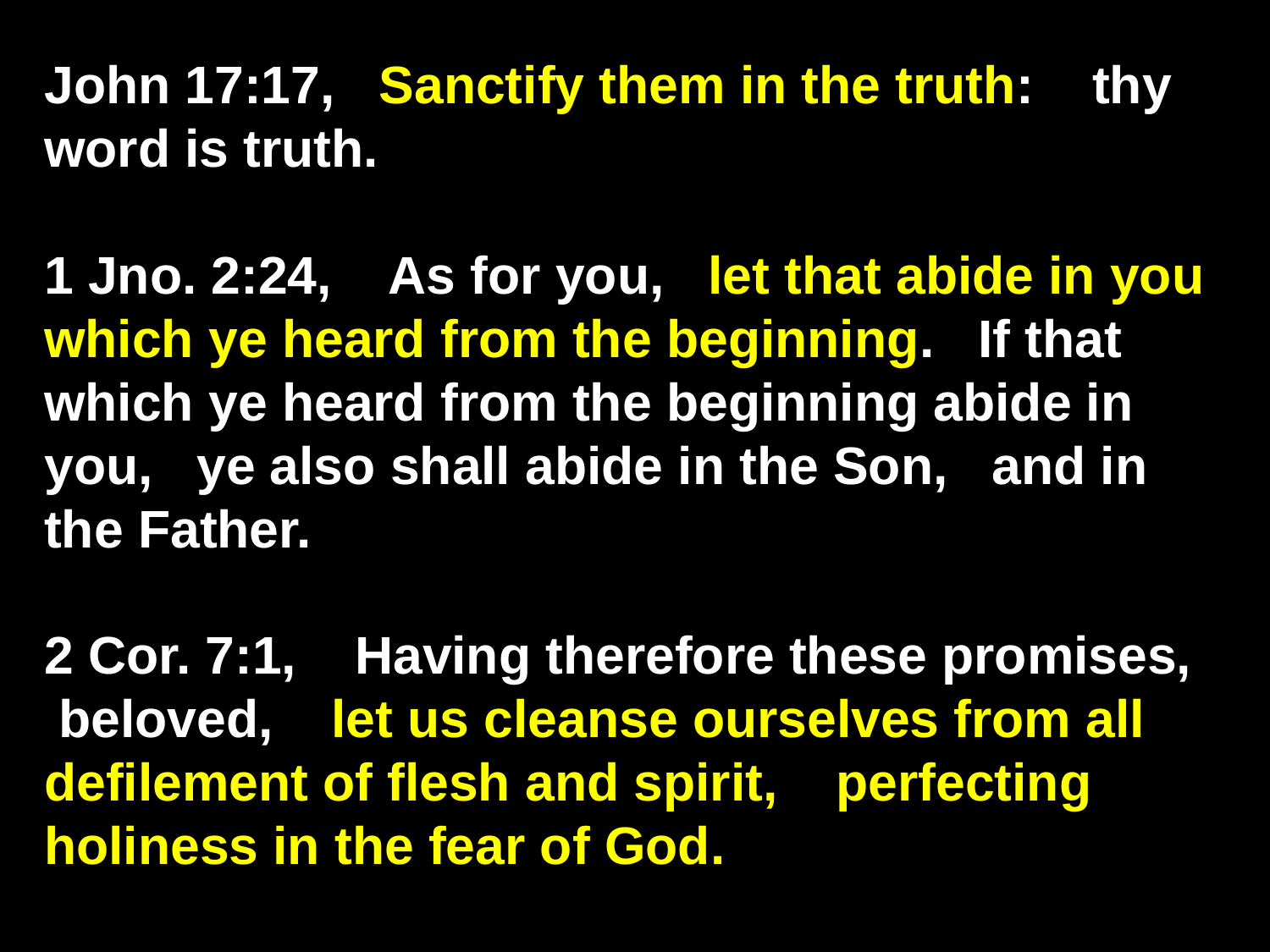

John 17:17,   Sanctify them in the truth:    thy word is truth.

1 Jno. 2:24,    As for you,   let that abide in you which ye heard from the beginning.   If that which ye heard from the beginning abide in you,   ye also shall abide in the Son,   and in the Father.

2 Cor. 7:1,    Having therefore these promises,    beloved,    let us cleanse ourselves from all defilement of flesh and spirit,    perfecting holiness in the fear of God.